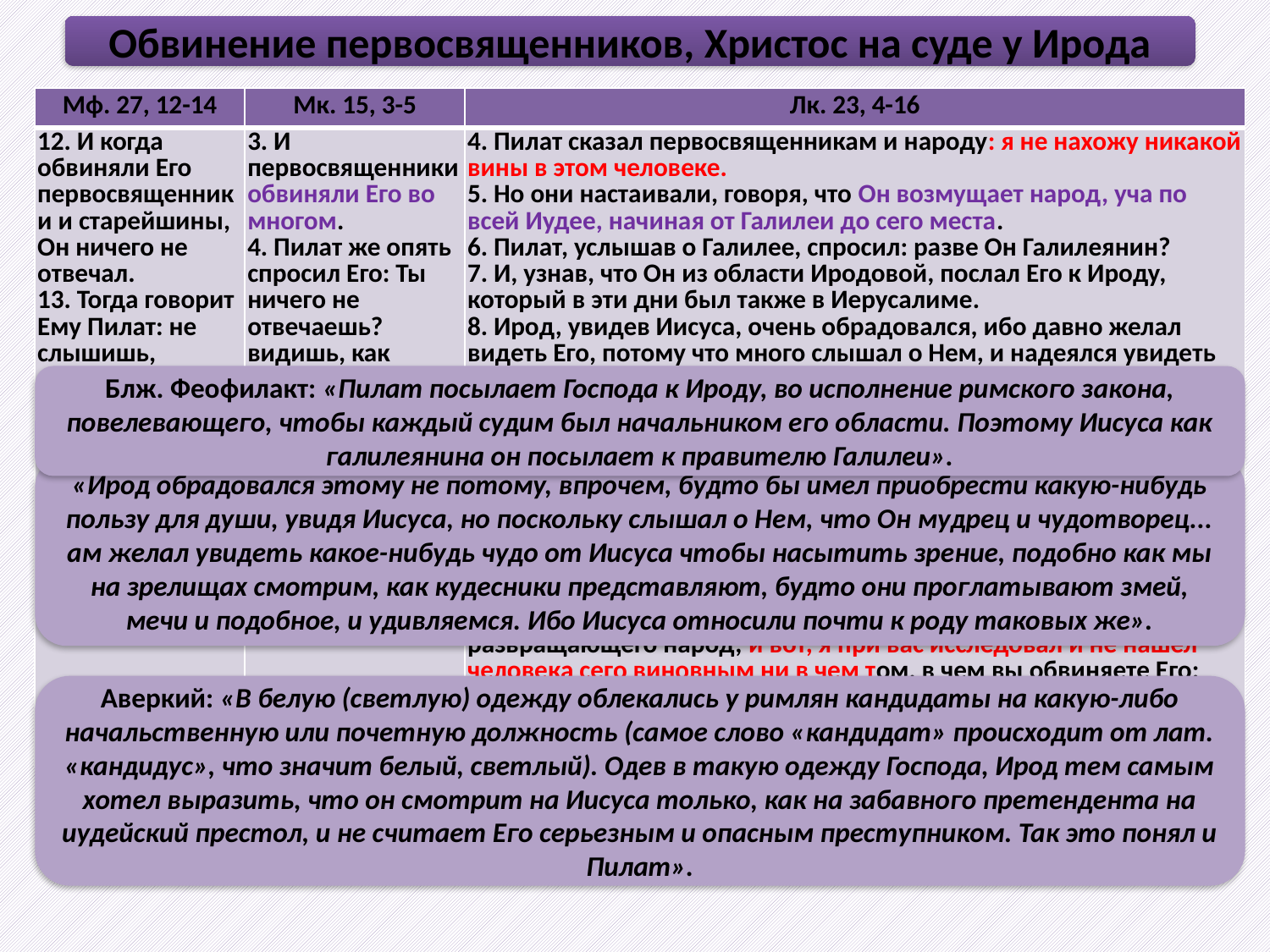

Обвинение первосвященников, Христос на суде у Ирода
| Мф. 27, 12-14 | Мк. 15, 3-5 | Лк. 23, 4-16 |
| --- | --- | --- |
| 12. И когда обвиняли Его первосвященники и старейшины, Он ничего не отвечал. 13. Тогда говорит Ему Пилат: не слышишь, сколько свидетельствуют против Тебя? 14. И не отвечал ему ни на одно слово, так что правитель весьма дивился. | 3. И первосвященники обвиняли Его во многом. 4. Пилат же опять спросил Его: Ты ничего не отвечаешь? видишь, как много против Тебя обвинений. 5. Но Иисус и на это ничего не отвечал, так что Пилат дивился. | 4. Пилат сказал первосвященникам и народу: я не нахожу никакой вины в этом человеке. 5. Но они настаивали, говоря, что Он возмущает народ, уча по всей Иудее, начиная от Галилеи до сего места. 6. Пилат, услышав о Галилее, спросил: разве Он Галилеянин? 7. И, узнав, что Он из области Иродовой, послал Его к Ироду, который в эти дни был также в Иерусалиме. 8. Ирод, увидев Иисуса, очень обрадовался, ибо давно желал видеть Его, потому что много слышал о Нем, и надеялся увидеть от Него какое-нибудь чудо, 9. и предлагал Ему многие вопросы, но Он ничего не отвечал ему. 10. Первосвященники же и книжники стояли и усильно обвиняли Его. 11. Но Ирод со своими воинами, уничижив Его и насмеявшись над Ним, одел Его в светлую одежду и отослал обратно к Пилату. 12. И сделались в тот день Пилат и Ирод друзьями между собою, ибо прежде были во вражде друг с другом. 13. Пилат же, созвав первосвященников и начальников и народ, 14. сказал им: вы привели ко мне человека сего, как развращающего народ; и вот, я при вас исследовал и не нашел человека сего виновным ни в чем том, в чем вы обвиняете Его; 15. и Ирод также, ибо я посылал Его к нему; и ничего не найдено в Нем достойного смерти; 16. итак, наказав Его, отпущу. |
Блж. Феофилакт: «Пилат посылает Господа к Ироду, во исполнение римского закона, повелевающего, чтобы каждый судим был начальником его области. Поэтому Иисуса как галилеянина он посылает к правителю Галилеи».
«Ирод обрадовался этому не потому, впрочем, будто бы имел приобрести какую-нибудь пользу для души, увидя Иисуса, но поскольку слышал о Нем, что Он мудрец и чудотворец... ам желал увидеть какое-нибудь чудо от Иисуса чтобы насытить зрение, подобно как мы на зрелищах смотрим, как кудесники представляют, будто они проглатывают змей, мечи и подобное, и удивляемся. Ибо Иисуса относили почти к роду таковых же».
Аверкий: «В белую (светлую) одежду облекались у римлян кандидаты на какую-либо начальственную или почетную должность (самое слово «кандидат» происходит от лат. «кандидус», что значит белый, светлый). Одев в такую одежду Господа, Ирод тем самым хотел выразить, что он смотрит на Иисуса только, как на забавного претендента на иудейский престол, и не считает Его серьезным и опасным преступником. Так это понял и Пилат».